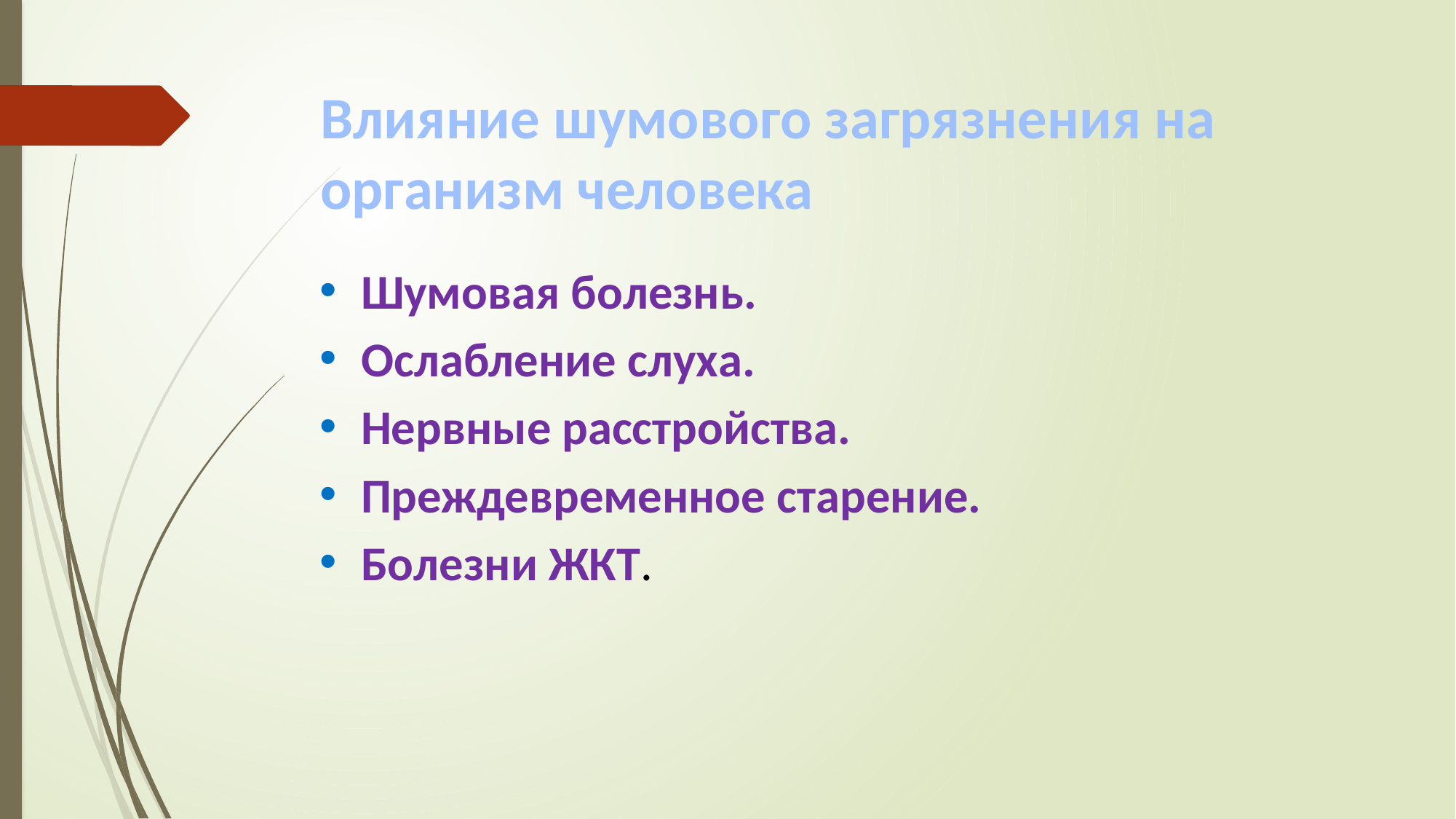

# Влияние шумового загрязнения на организм человека
Шумовая болезнь.
Ослабление слуха.
Нервные расстройства.
Преждевременное старение.
Болезни ЖКТ.